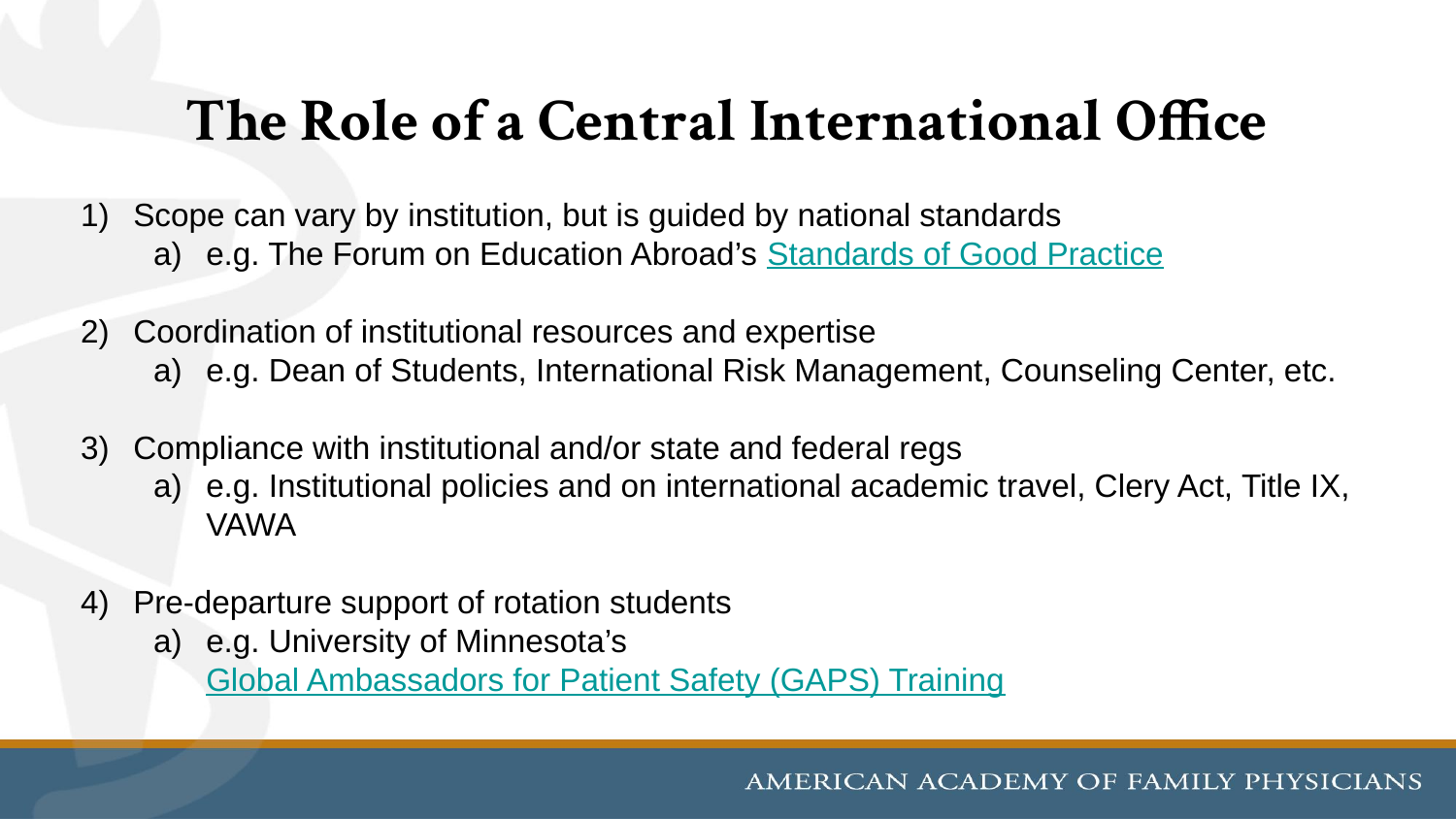

# The Role of a Central International Office
Scope can vary by institution, but is guided by national standards
e.g. The Forum on Education Abroad’s Standards of Good Practice
Coordination of institutional resources and expertise
e.g. Dean of Students, International Risk Management, Counseling Center, etc.
Compliance with institutional and/or state and federal regs
e.g. Institutional policies and on international academic travel, Clery Act, Title IX, VAWA
Pre-departure support of rotation students
e.g. University of Minnesota’s Global Ambassadors for Patient Safety (GAPS) Training